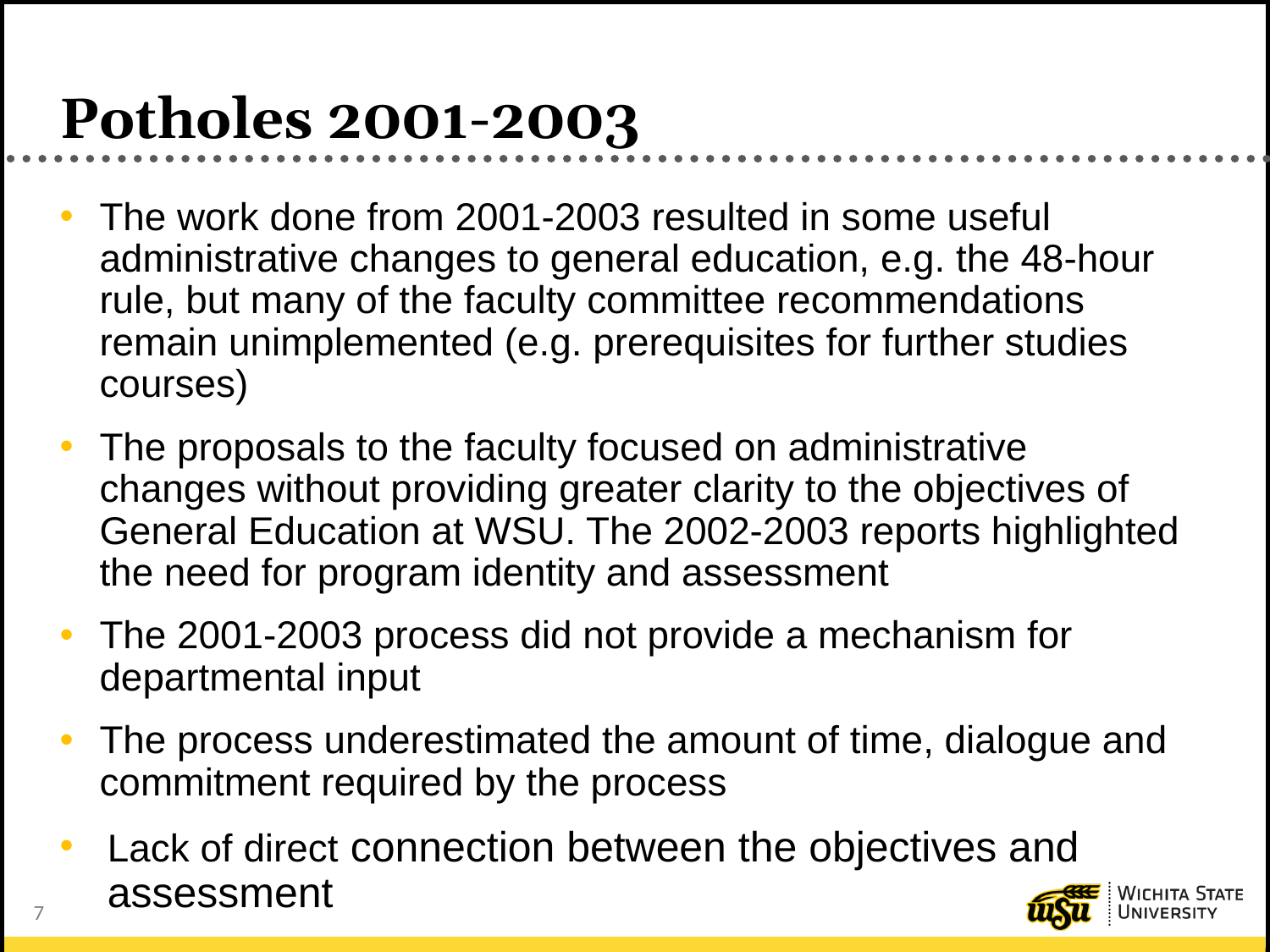

# Potholes 2001-2003
The work done from 2001-2003 resulted in some useful administrative changes to general education, e.g. the 48-hour rule, but many of the faculty committee recommendations remain unimplemented (e.g. prerequisites for further studies courses)
The proposals to the faculty focused on administrative changes without providing greater clarity to the objectives of General Education at WSU. The 2002-2003 reports highlighted the need for program identity and assessment
The 2001-2003 process did not provide a mechanism for departmental input
The process underestimated the amount of time, dialogue and commitment required by the process
Lack of direct connection between the objectives and assessment